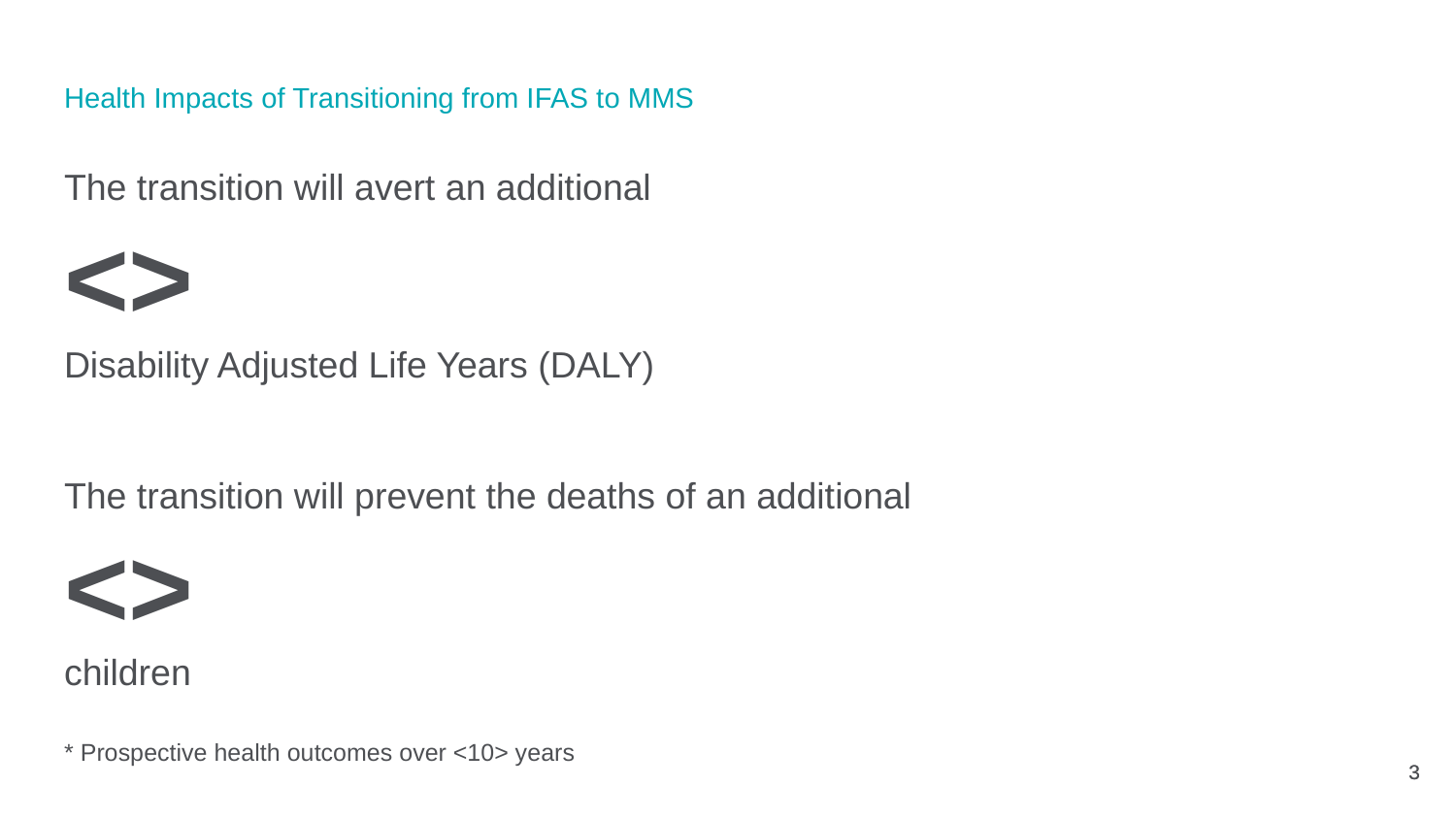

# Health Impacts of Transitioning from IFAS to MMS

The transition will avert an additional
<>
Disability Adjusted Life Years (DALY)

The transition will prevent the deaths of an additional
<>
children

* Prospective health outcomes over <10> years
3
3